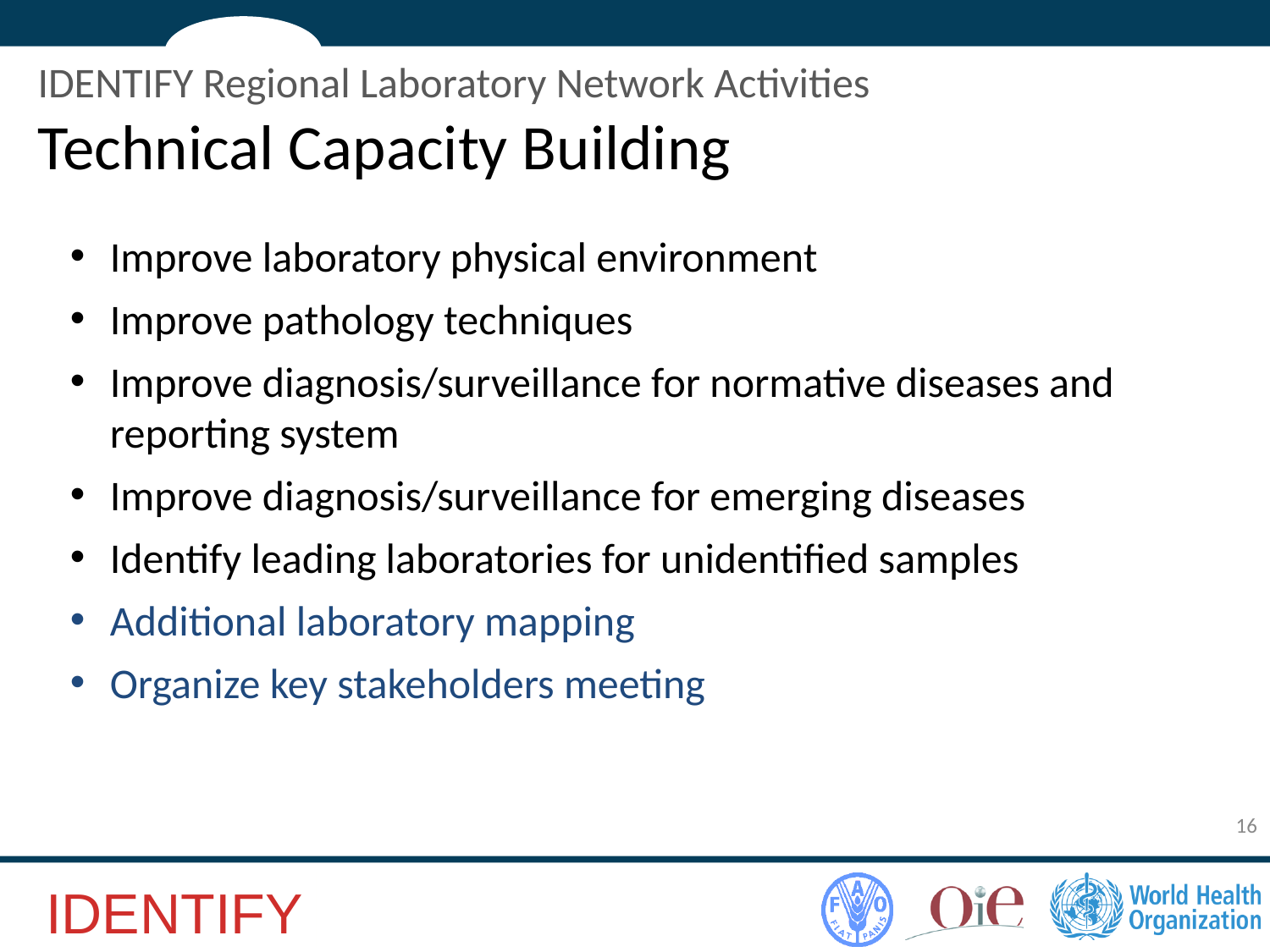

IDENTIFY Regional Laboratory Network Activities
Technical Capacity Building

Improve laboratory physical environment
Improve pathology techniques
Improve diagnosis/surveillance for normative diseases and reporting system
Improve diagnosis/surveillance for emerging diseases
Identify leading laboratories for unidentified samples
Additional laboratory mapping
Organize key stakeholders meeting

16